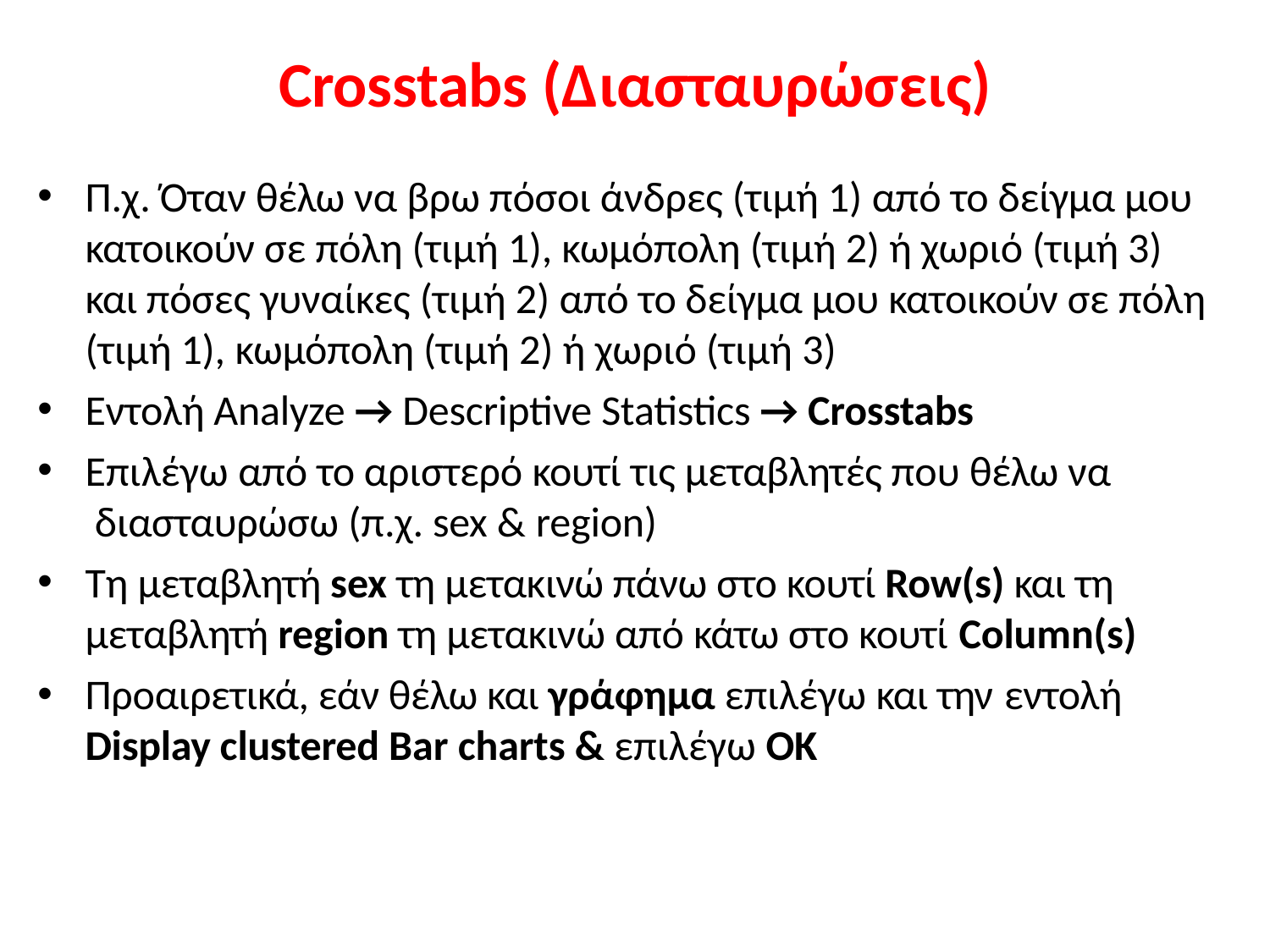

# Crosstabs (Διασταυρώσεις)
Π.χ. Όταν θέλω να βρω πόσοι άνδρες (τιμή 1) από το δείγμα μου  κατοικούν σε πόλη (τιμή 1), κωμόπολη (τιμή 2) ή χωριό (τιμή 3)  και πόσες γυναίκες (τιμή 2) από το δείγμα μου κατοικούν σε πόλη  (τιμή 1), κωμόπολη (τιμή 2) ή χωριό (τιμή 3)
Εντολή Analyze → Descriptive Statistics → Crosstabs
Επιλέγω από το αριστερό κουτί τις μεταβλητές που θέλω να  διασταυρώσω (π.χ. sex & region)
Τη μεταβλητή sex τη μετακινώ πάνω στο κουτί Row(s) και τη  μεταβλητή region τη μετακινώ από κάτω στο κουτί Column(s)
Προαιρετικά, εάν θέλω και γράφημα επιλέγω και την εντολή
Display clustered Bar charts & επιλέγω OK